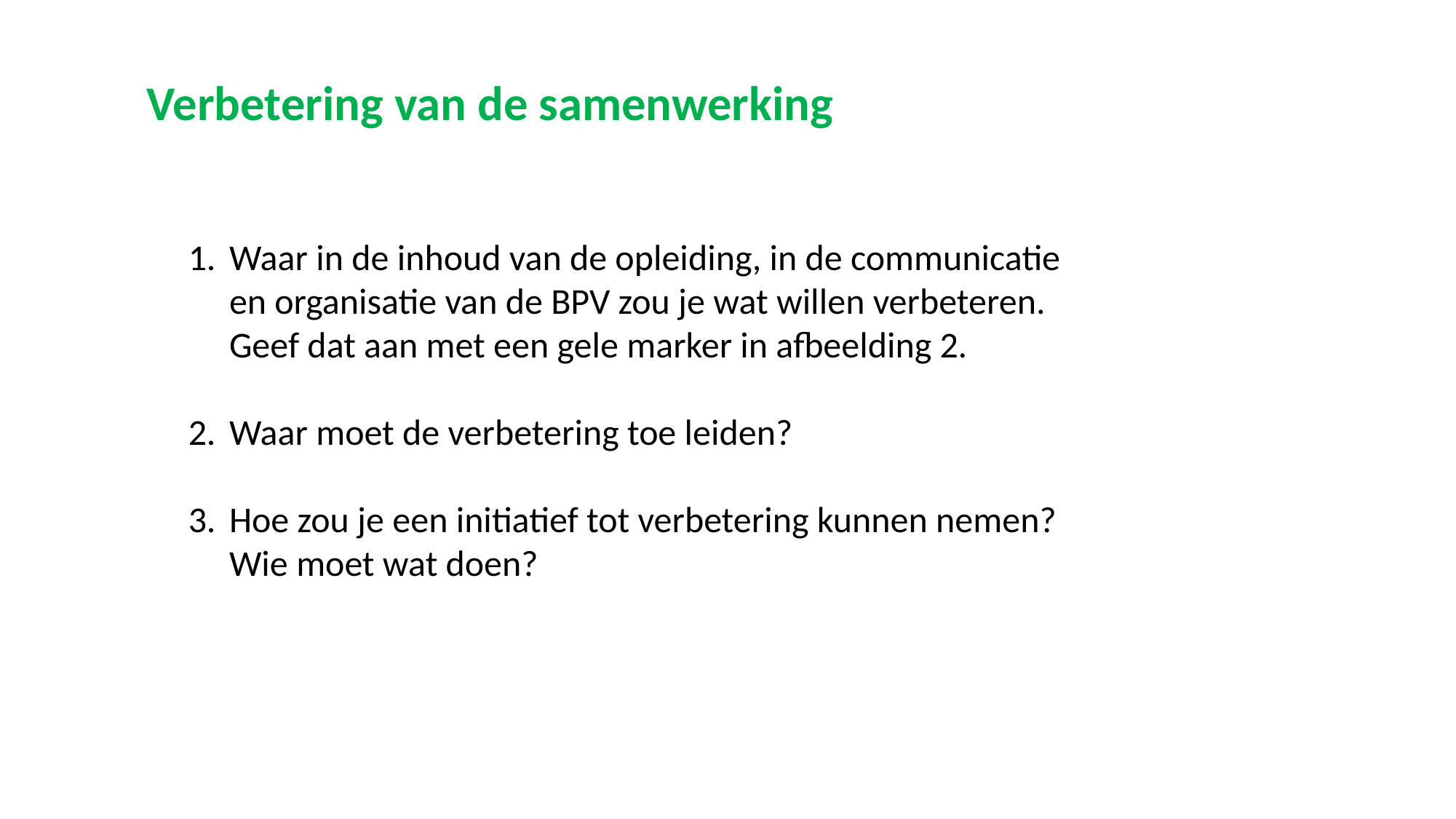

Verbetering van de samenwerking
Waar in de inhoud van de opleiding, in de communicatie en organisatie van de BPV zou je wat willen verbeteren. Geef dat aan met een gele marker in afbeelding 2.

Waar moet de verbetering toe leiden?

Hoe zou je een initiatief tot verbetering kunnen nemen? Wie moet wat doen?